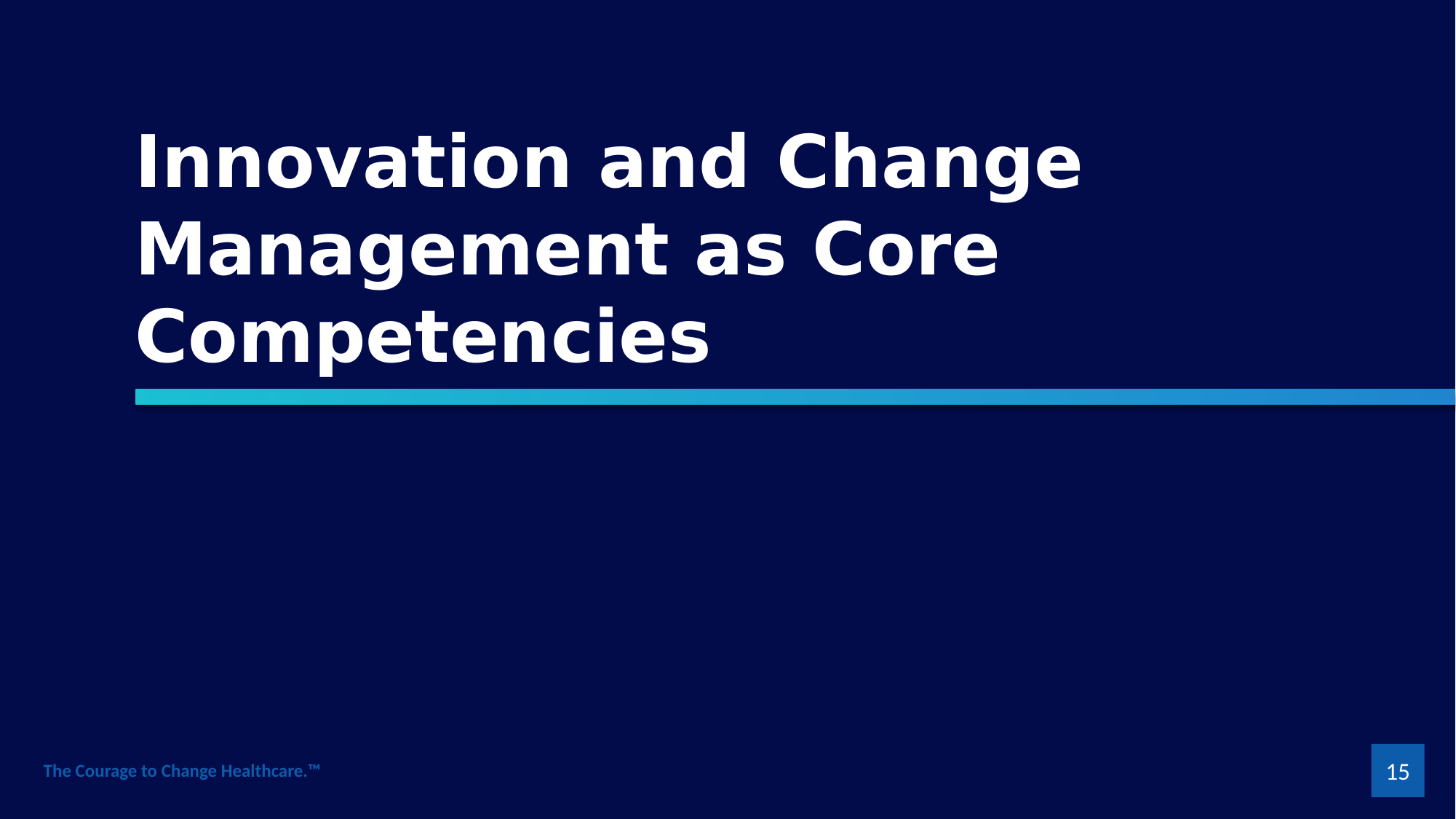

Innovation and Change Management as Core Competencies
15